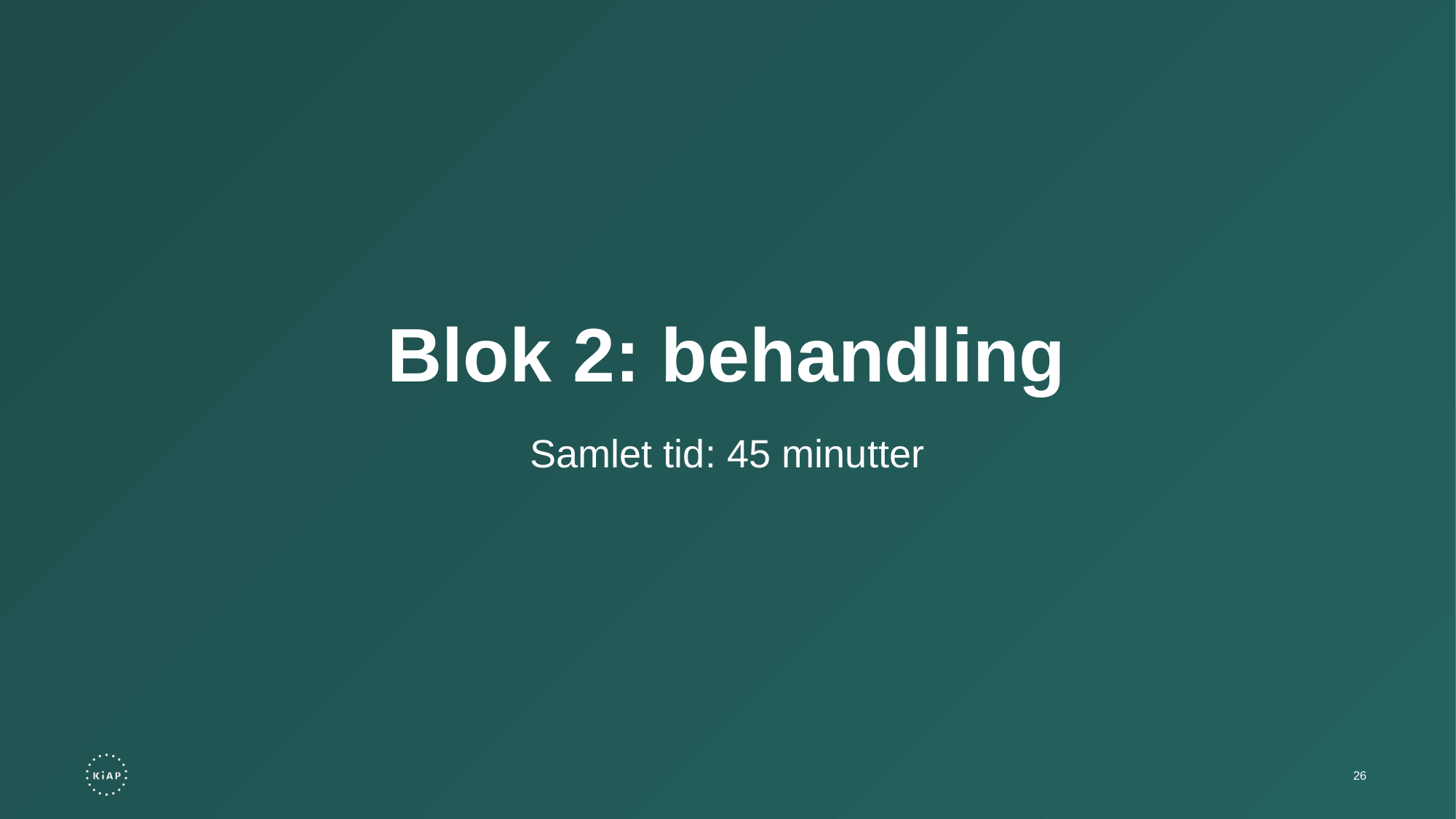

Blok 2: behandling
Samlet tid: 45 minutter